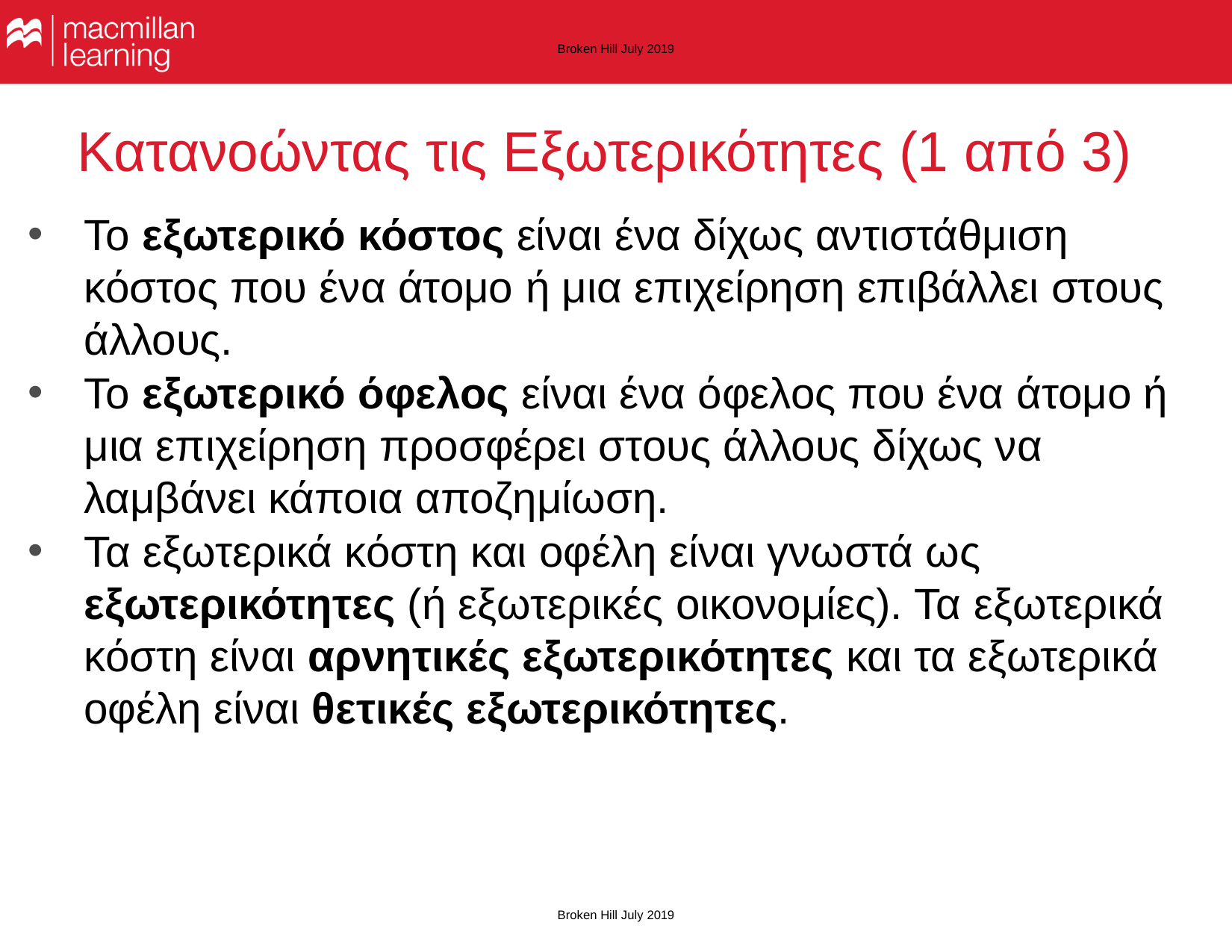

Broken Hill July 2019
# Κατανοώντας τις Εξωτερικότητες (1 από 3)
Το εξωτερικό κόστος είναι ένα δίχως αντιστάθμιση κόστος που ένα άτομο ή μια επιχείρηση επιβάλλει στους άλλους.
Το εξωτερικό όφελος είναι ένα όφελος που ένα άτομο ή μια επιχείρηση προσφέρει στους άλλους δίχως να λαμβάνει κάποια αποζημίωση.
Τα εξωτερικά κόστη και οφέλη είναι γνωστά ως εξωτερικότητες (ή εξωτερικές οικονομίες). Τα εξωτερικά κόστη είναι αρνητικές εξωτερικότητες και τα εξωτερικά οφέλη είναι θετικές εξωτερικότητες.
Broken Hill July 2019